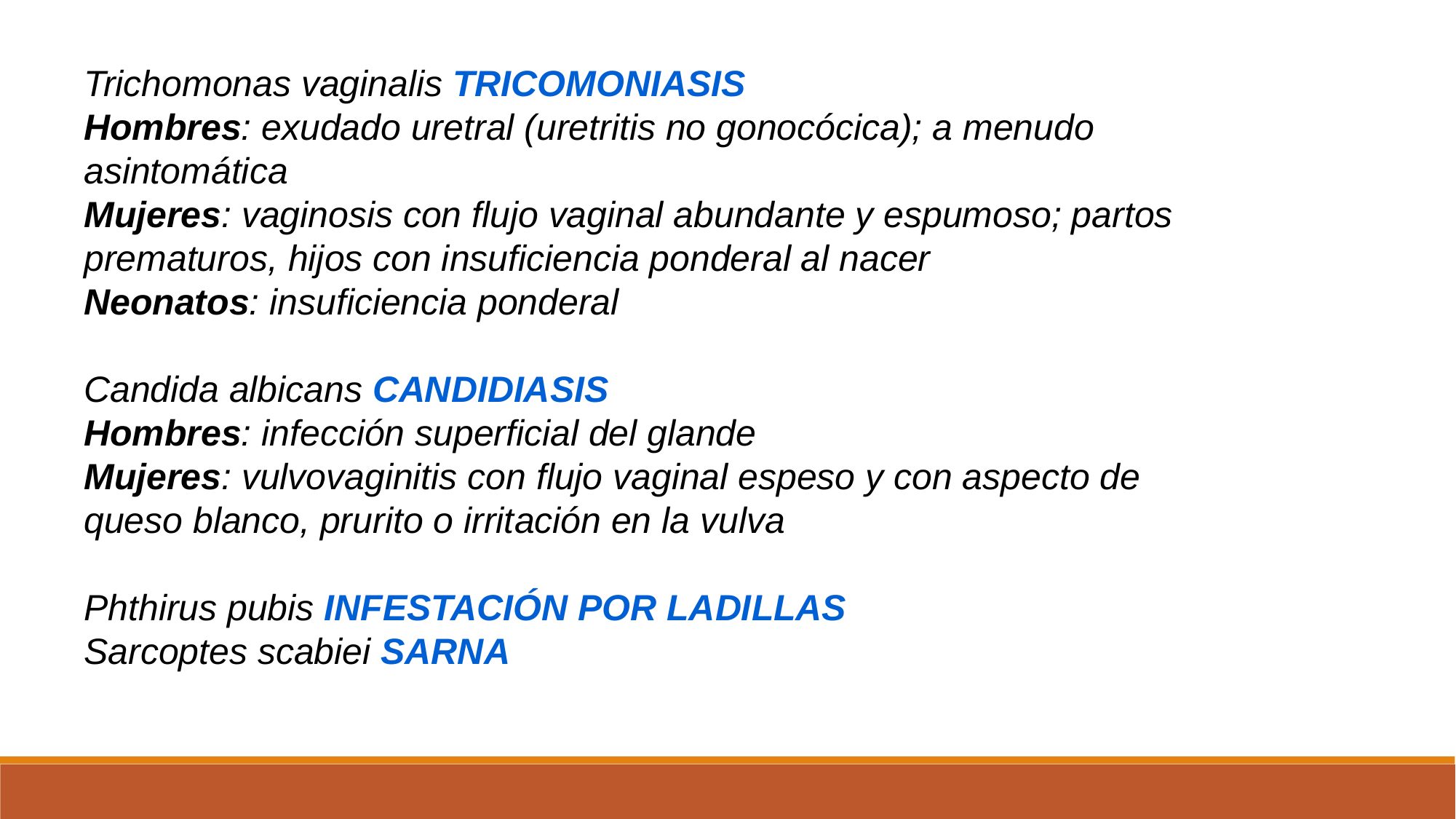

Infecciones por protozoos
Trichomonas vaginalis TRICOMONIASIS
Hombres: exudado uretral (uretritis no gonocócica); a menudo
asintomática
Mujeres: vaginosis con flujo vaginal abundante y espumoso; partos
prematuros, hijos con insuficiencia ponderal al nacer
Neonatos: insuficiencia ponderal
Infecciones por hongos
Candida albicans CANDIDIASIS
Hombres: infección superficial del glande
Mujeres: vulvovaginitis con flujo vaginal espeso y con aspecto de
queso blanco, prurito o irritación en la vulva
Infestaciones por parásitos
Phthirus pubis INFESTACIÓN POR LADILLAS
Sarcoptes scabiei SARNA